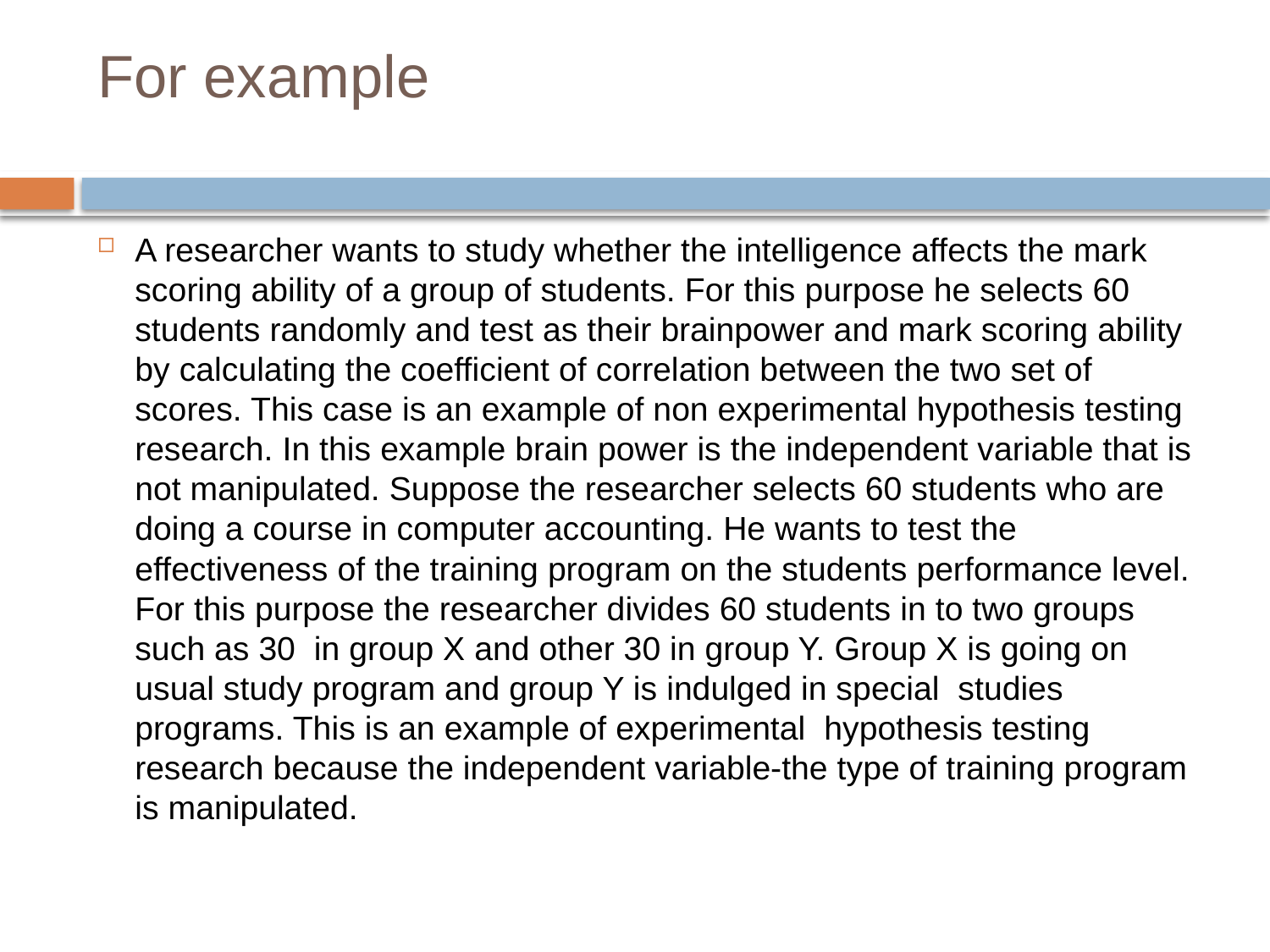

# For example
A researcher wants to study whether the intelligence affects the mark  scoring ability of a group of students. For this purpose he selects 60 students randomly and test as their brainpower and mark scoring ability by calculating the coefficient of correlation between the two set of scores. This case is an example of non experimental hypothesis testing research. In this example brain power is the independent variable that is not manipulated. Suppose the researcher selects 60 students who are doing a course in computer accounting. He wants to test the effectiveness of the training program on the students performance level. For this purpose the researcher divides 60 students in to two groups such as 30  in group X and other 30 in group Y. Group X is going on usual study program and group Y is indulged in special  studies programs. This is an example of experimental  hypothesis testing research because the independent variable-the type of training program is manipulated.